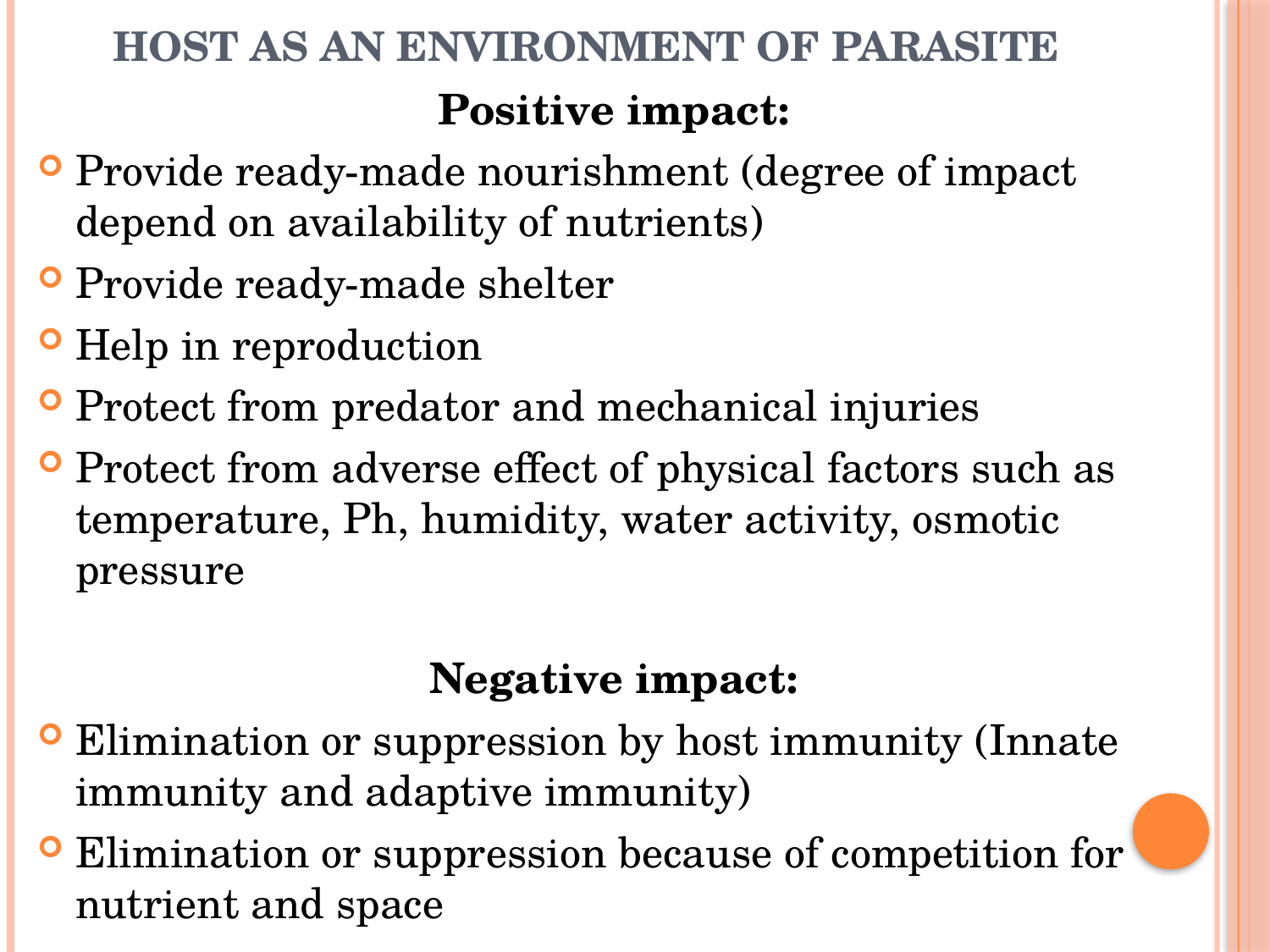

# Host as an environment of parasite
Positive impact:
Provide ready-made nourishment (degree of impact depend on availability of nutrients)
Provide ready-made shelter
Help in reproduction
Protect from predator and mechanical injuries
Protect from adverse effect of physical factors such as temperature, Ph, humidity, water activity, osmotic pressure

Negative impact:
Elimination or suppression by host immunity (Innate immunity and adaptive immunity)
Elimination or suppression because of competition for nutrient and space